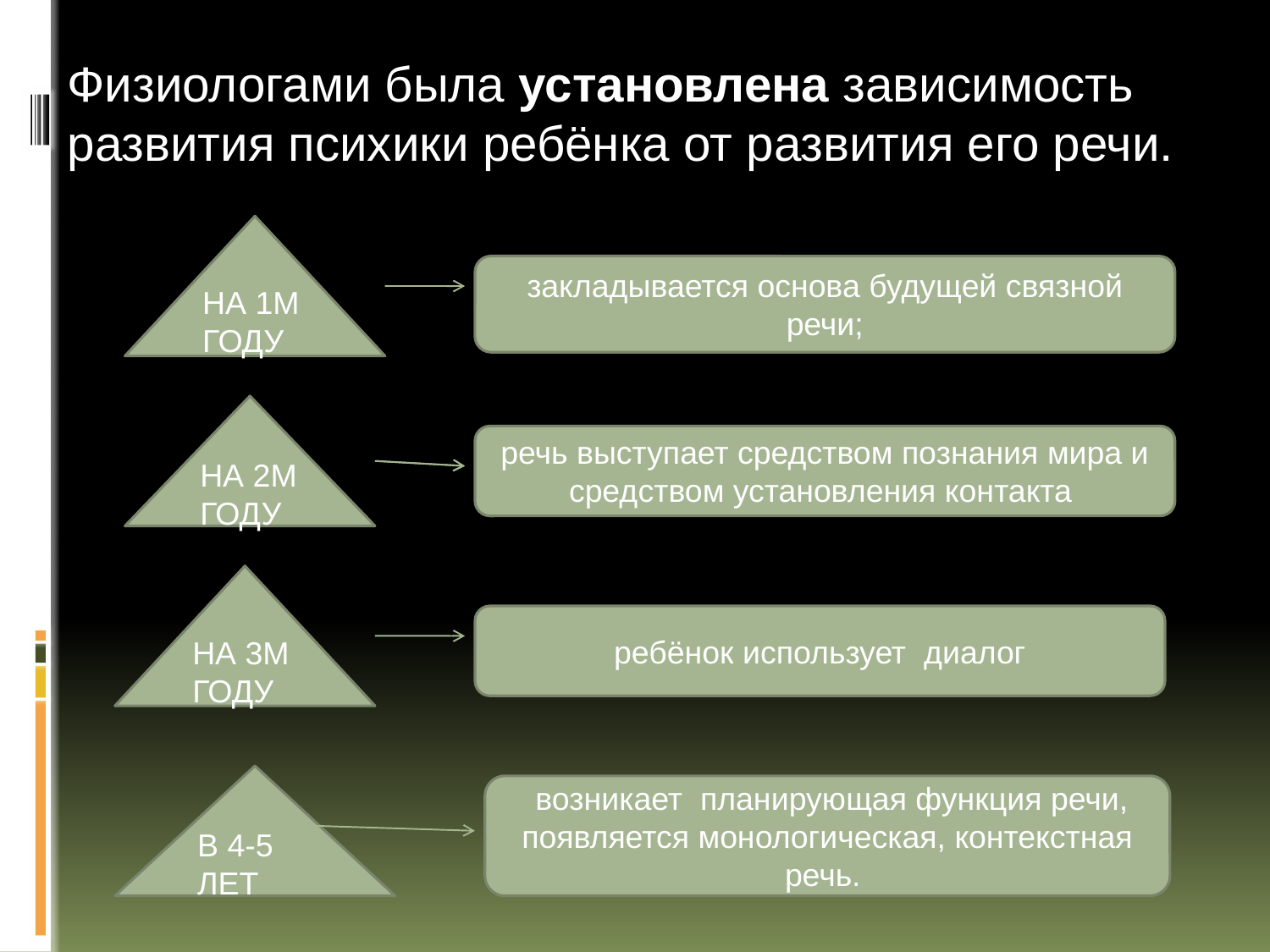

Физиологами была установлена зависимость развития психики ребёнка от развития его речи.
НА 1М ГОДУ
закладывается основа будущей связной речи;
НА 2М ГОДУ
речь выступает средством познания мира и средством установления контакта
НА 3М ГОДУ
 ребёнок использует  диалог
В 4-5 ЛЕТ
 возникает  планирующая функция речи, появляется монологическая, контекстная речь.